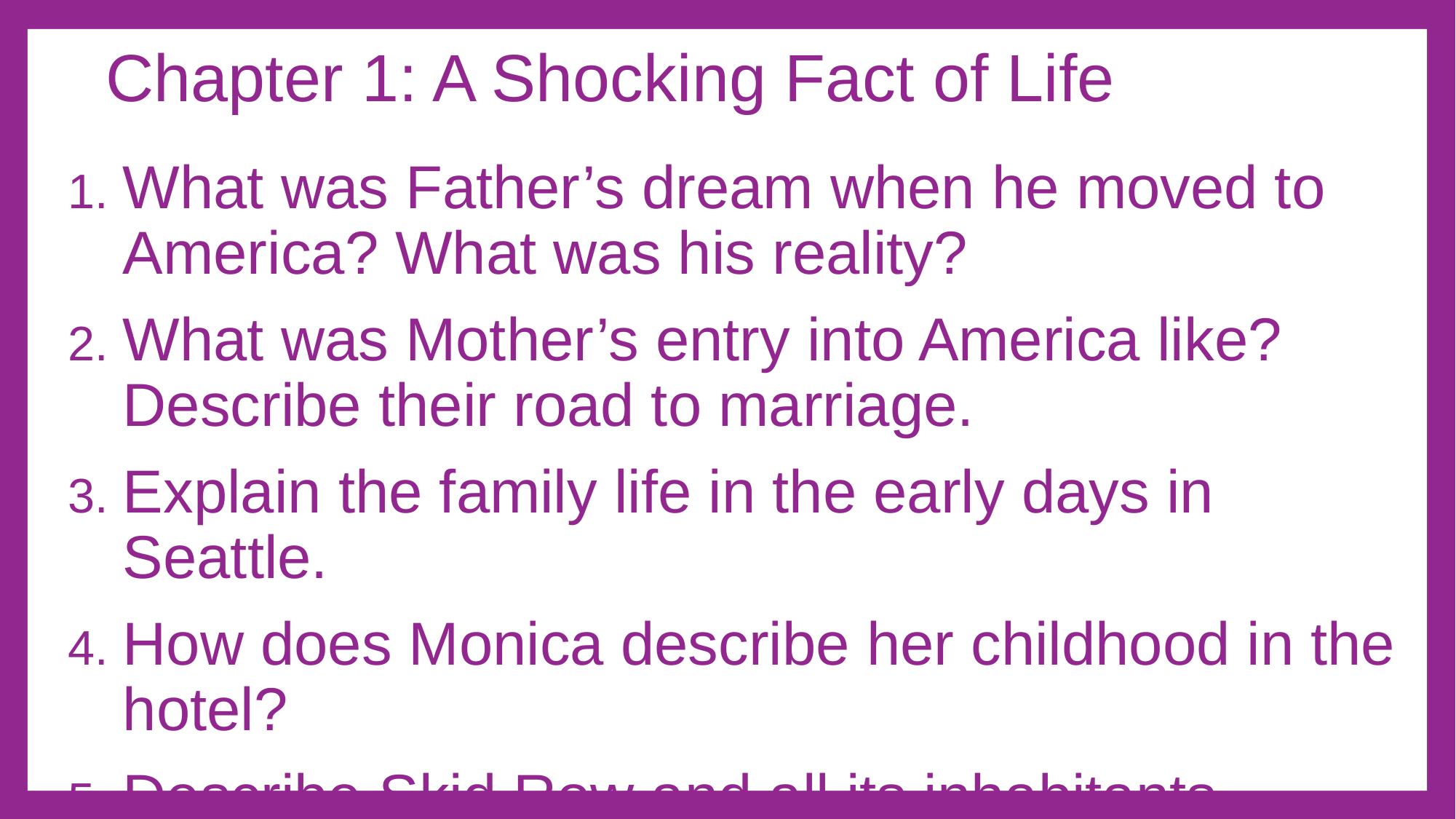

# Chapter 1: A Shocking Fact of Life
What was Father’s dream when he moved to America? What was his reality?
What was Mother’s entry into America like? Describe their road to marriage.
Explain the family life in the early days in Seattle.
How does Monica describe her childhood in the hotel?
Describe Skid Row and all its inhabitants.